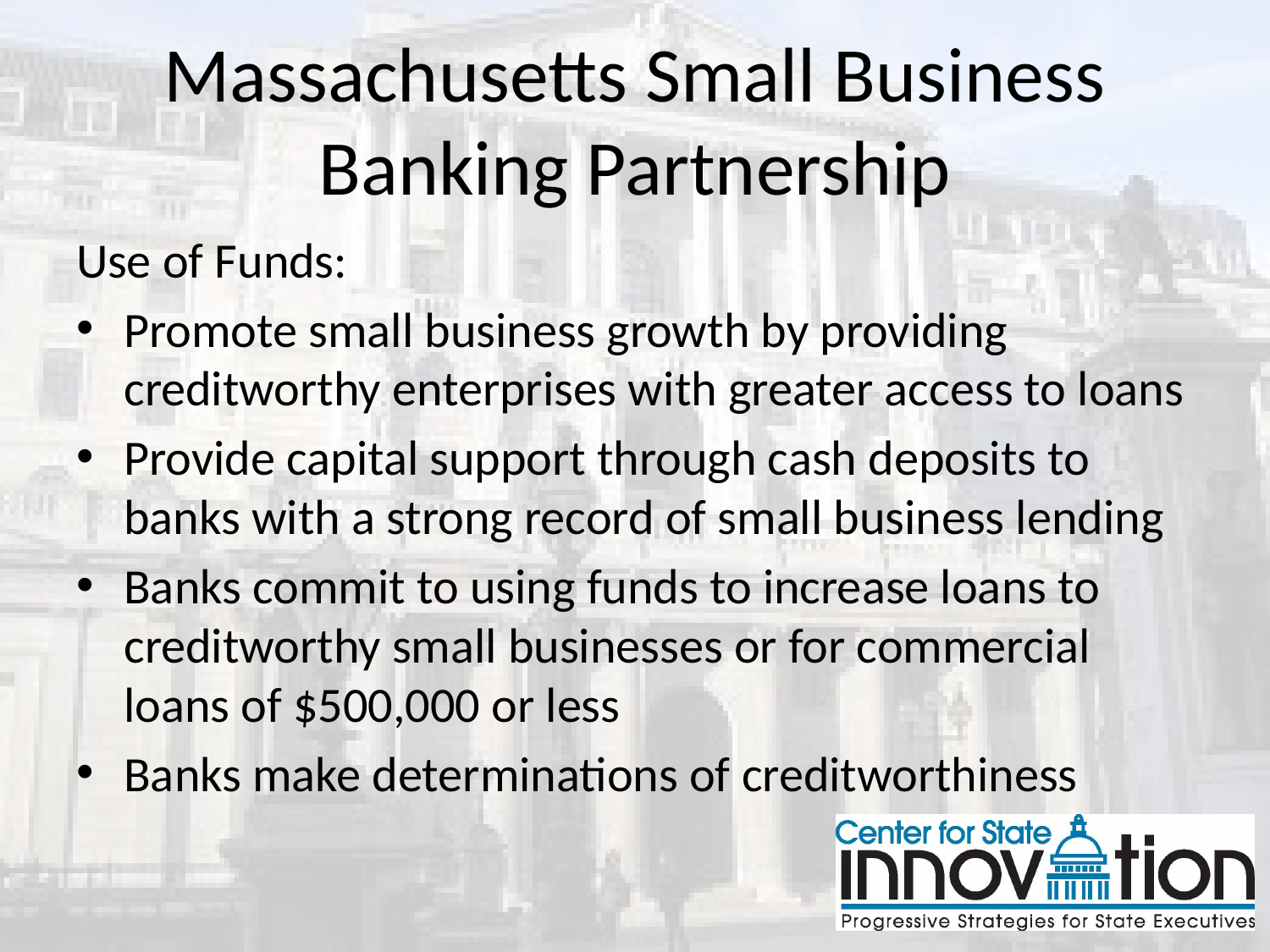

# Massachusetts Small Business Banking Partnership
Use of Funds:
Promote small business growth by providing creditworthy enterprises with greater access to loans
Provide capital support through cash deposits to banks with a strong record of small business lending
Banks commit to using funds to increase loans to creditworthy small businesses or for commercial loans of $500,000 or less
Banks make determinations of creditworthiness